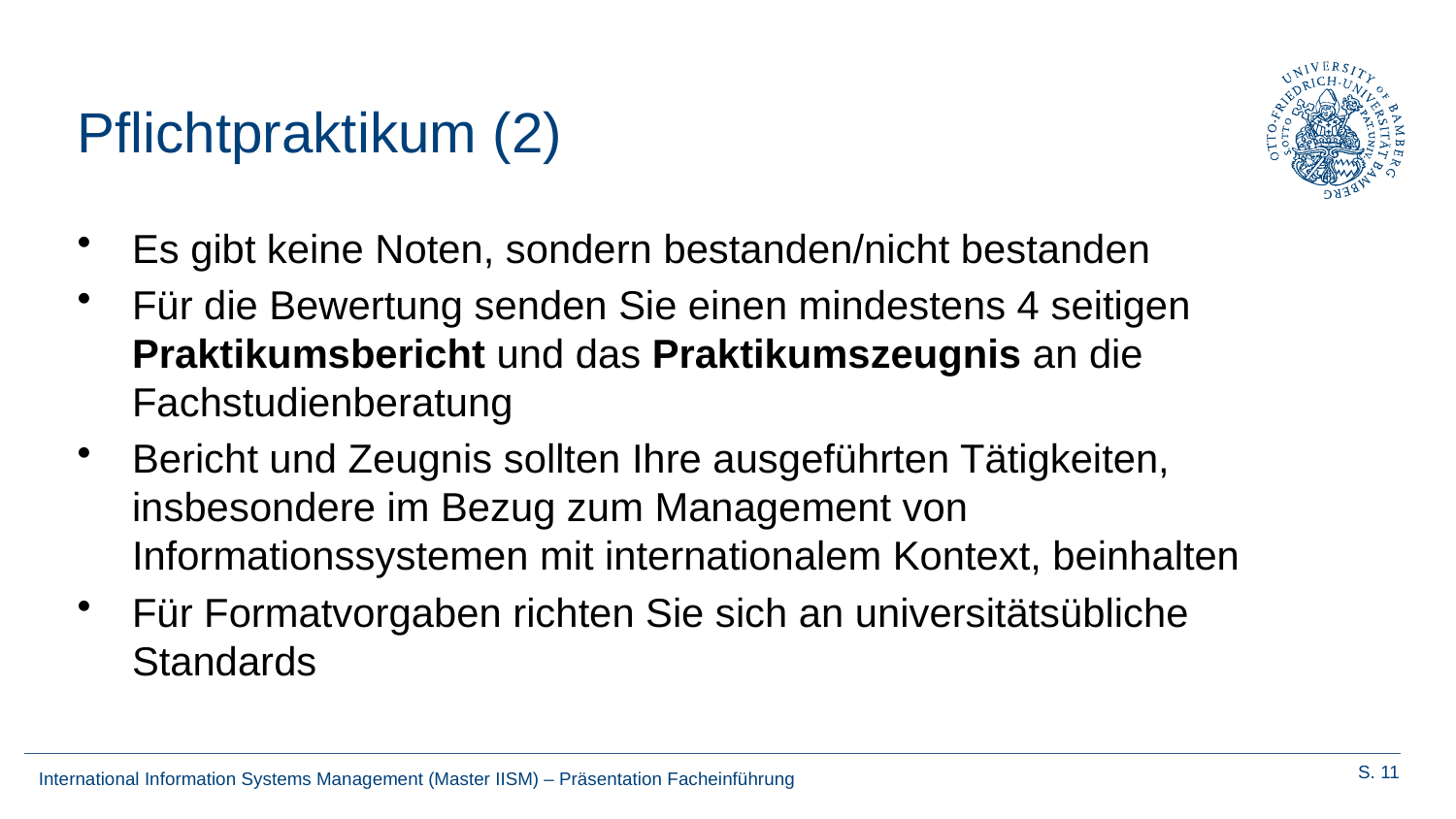

# Pflichtpraktikum (2)
Es gibt keine Noten, sondern bestanden/nicht bestanden
Für die Bewertung senden Sie einen mindestens 4 seitigen Praktikumsbericht und das Praktikumszeugnis an die Fachstudienberatung
Bericht und Zeugnis sollten Ihre ausgeführten Tätigkeiten, insbesondere im Bezug zum Management von Informationssystemen mit internationalem Kontext, beinhalten
Für Formatvorgaben richten Sie sich an universitätsübliche Standards